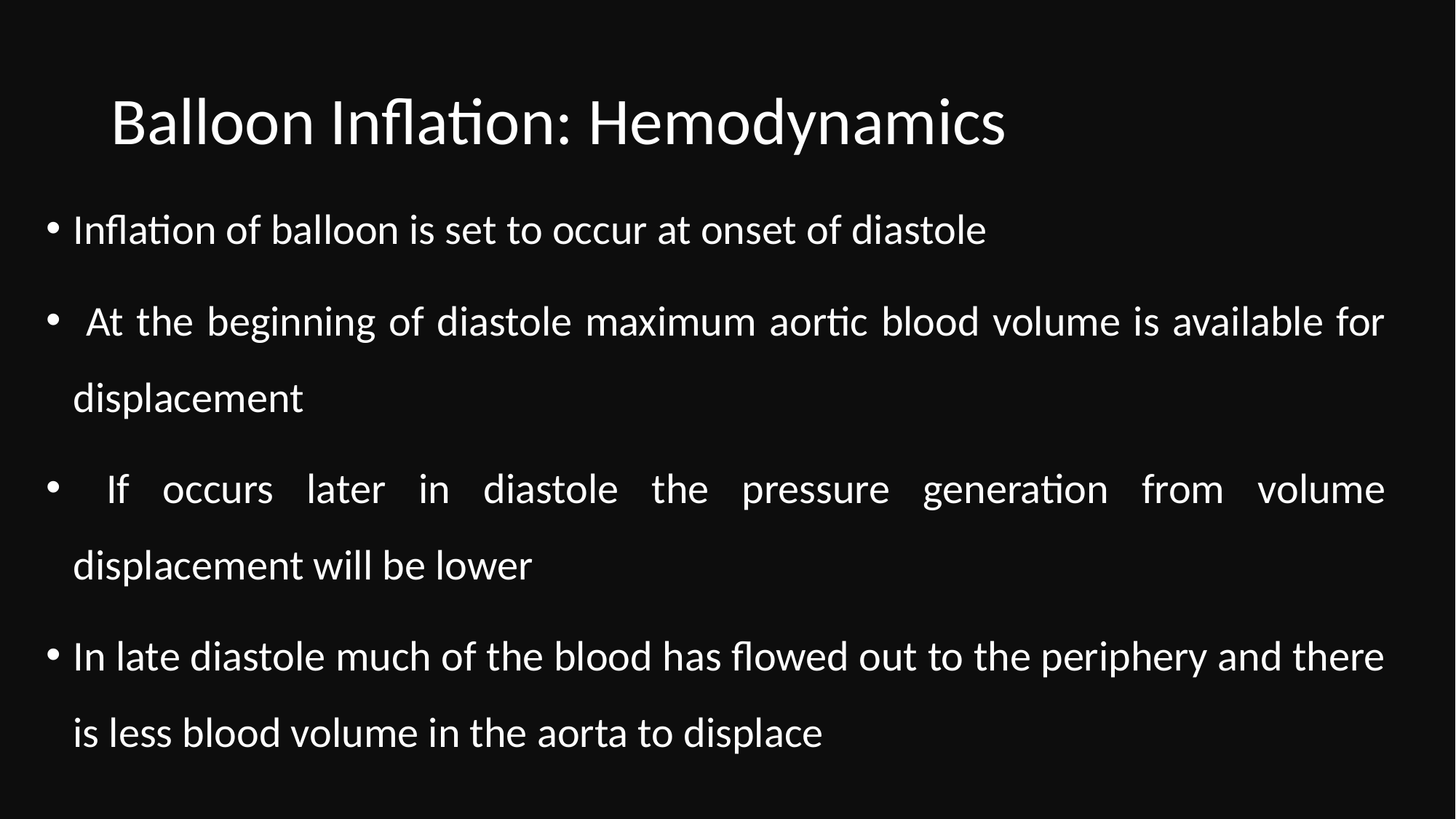

# Balloon Inflation: Hemodynamics
Inflation of balloon is set to occur at onset of diastole
 At the beginning of diastole maximum aortic blood volume is available for displacement
 If occurs later in diastole the pressure generation from volume displacement will be lower
In late diastole much of the blood has flowed out to the periphery and there is less blood volume in the aorta to displace